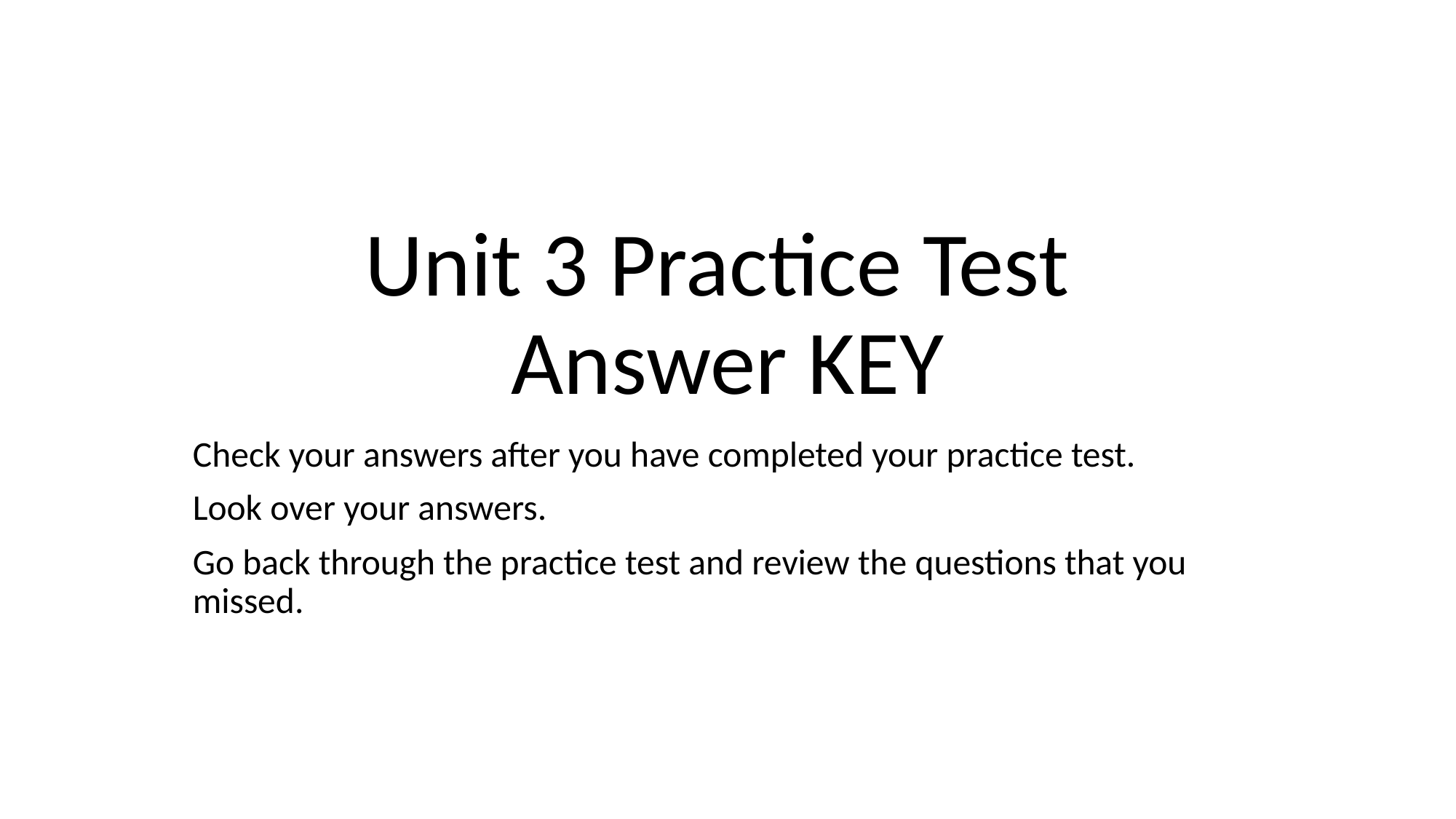

# Unit 3 Practice Test Answer KEY
Check your answers after you have completed your practice test.
Look over your answers.
Go back through the practice test and review the questions that you missed.